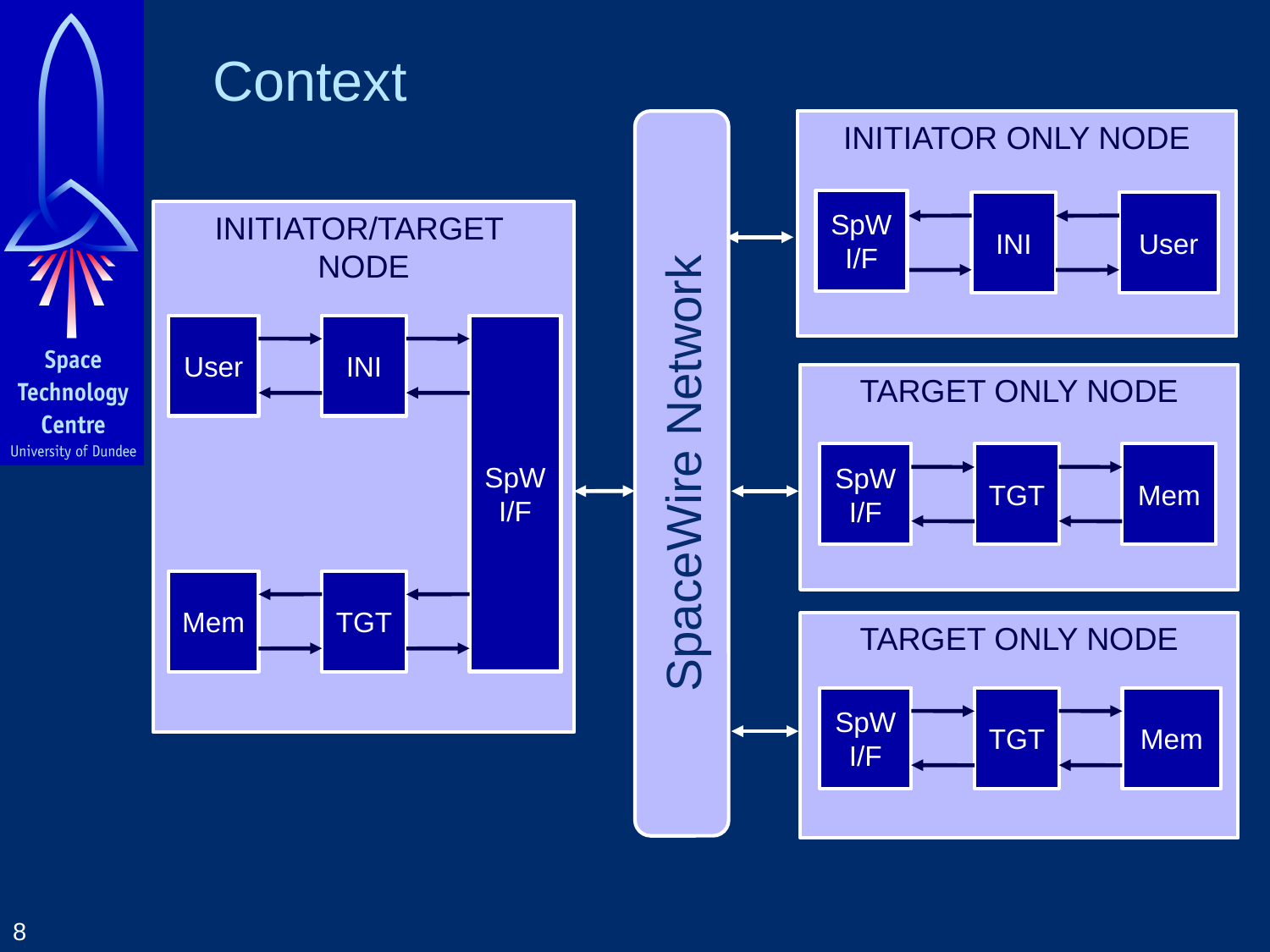

# Context
SpaceWire Network
INITIATOR ONLY NODE
SpW
I/F
INI
User
INITIATOR/TARGET  NODE
User
INI
SpW
I/F
Mem
TGT
TARGET ONLY NODE
SpW
I/F
TGT
Mem
TARGET ONLY NODE
SpW
I/F
TGT
Mem
8